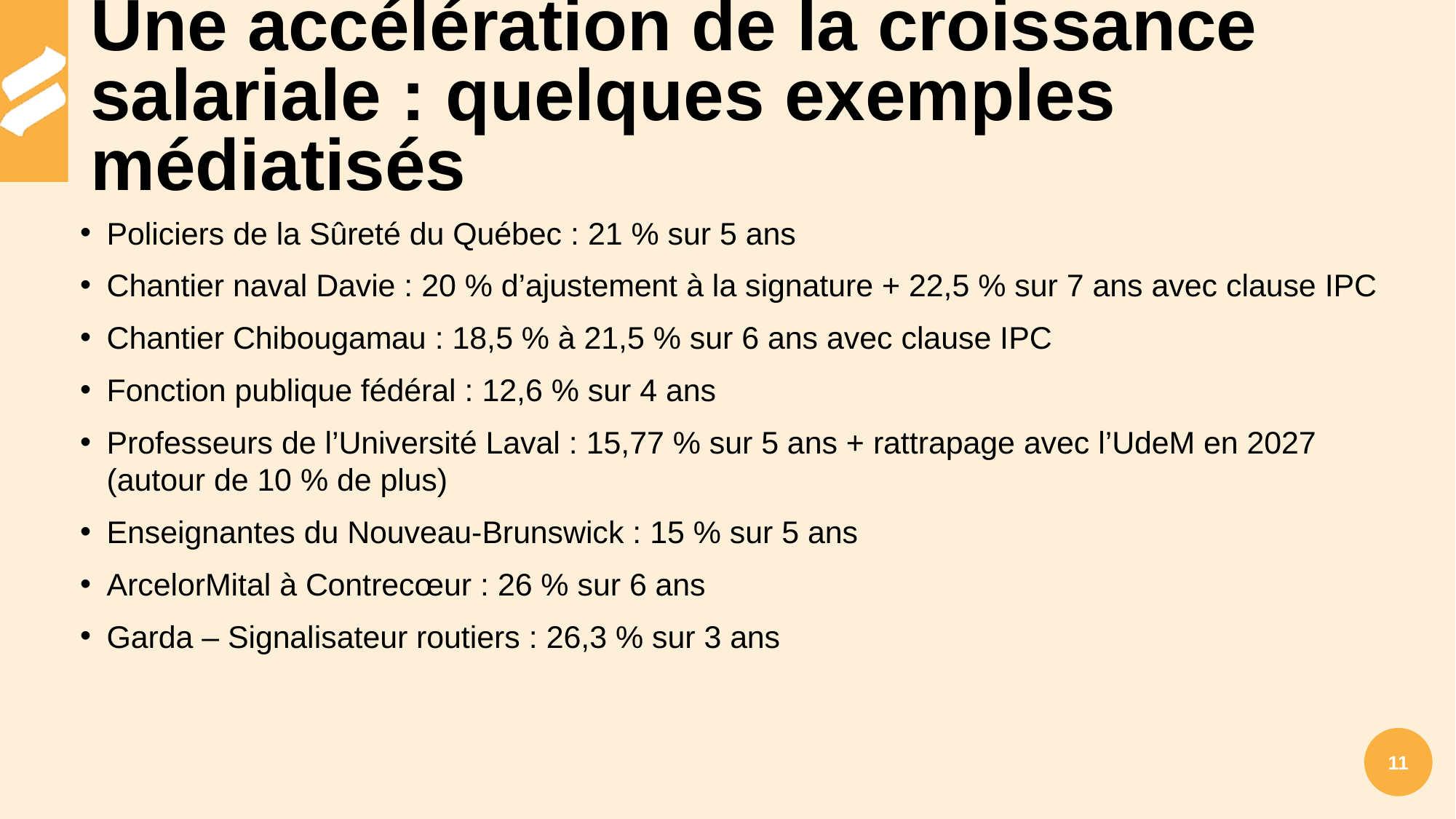

# Une accélération de la croissance salariale : quelques exemples médiatisés
Policiers de la Sûreté du Québec : 21 % sur 5 ans
Chantier naval Davie : 20 % d’ajustement à la signature + 22,5 % sur 7 ans avec clause IPC
Chantier Chibougamau : 18,5 % à 21,5 % sur 6 ans avec clause IPC
Fonction publique fédéral : 12,6 % sur 4 ans
Professeurs de l’Université Laval : 15,77 % sur 5 ans + rattrapage avec l’UdeM en 2027 (autour de 10 % de plus)
Enseignantes du Nouveau-Brunswick : 15 % sur 5 ans
ArcelorMital à Contrecœur : 26 % sur 6 ans
Garda – Signalisateur routiers : 26,3 % sur 3 ans
11